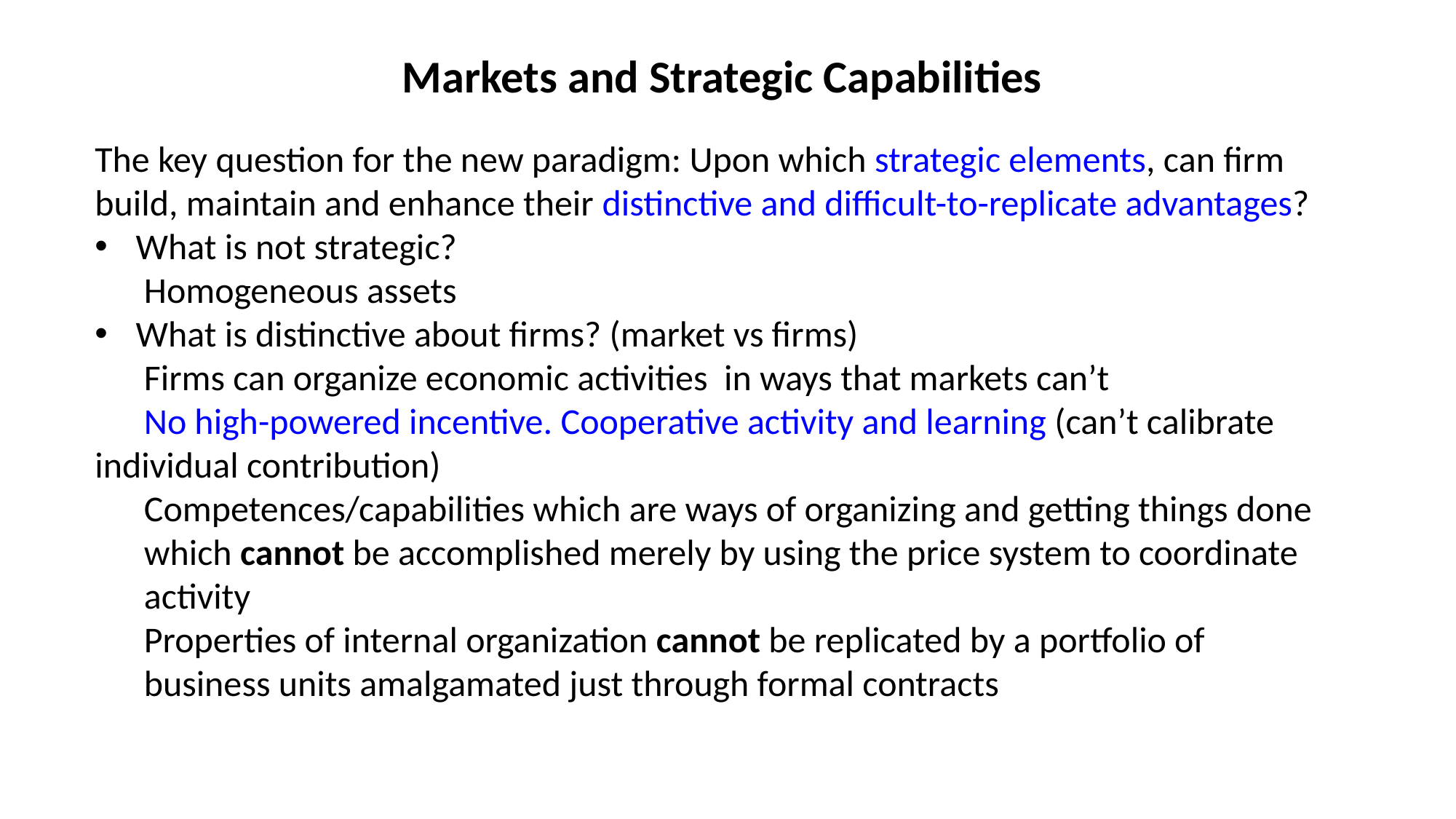

# Markets and Strategic Capabilities
The key question for the new paradigm: Upon which strategic elements, can firm build, maintain and enhance their distinctive and difficult-to-replicate advantages?
What is not strategic?
      Homogeneous assets
What is distinctive about firms? (market vs firms)
      Firms can organize economic activities  in ways that markets can’t
      No high-powered incentive. Cooperative activity and learning (can’t calibrate individual contribution)
      Competences/capabilities which are ways of organizing and getting things done
      which cannot be accomplished merely by using the price system to coordinate
      activity
      Properties of internal organization cannot be replicated by a portfolio of
      business units amalgamated just through formal contracts